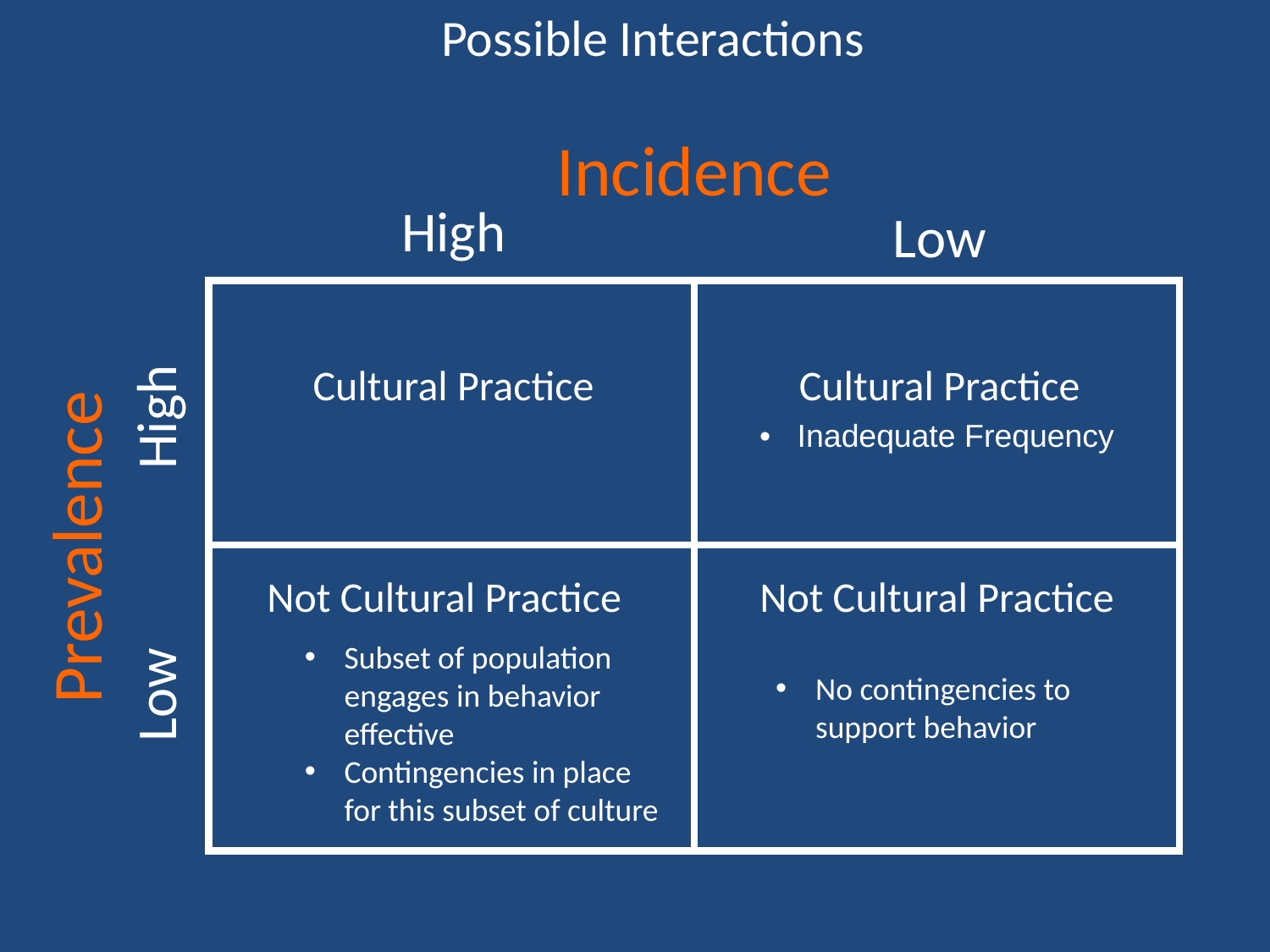

Possible Interactions
Incidence
High
Low
|  | Inadequate Frequency |
| --- | --- |
|  |  |
Cultural Practice
Cultural Practice

High
Prevalence
Not Cultural Practice
Not Cultural Practice
Subset of population engages in behavior effective
Contingencies in place for this subset of culture
Low
No contingencies to support behavior